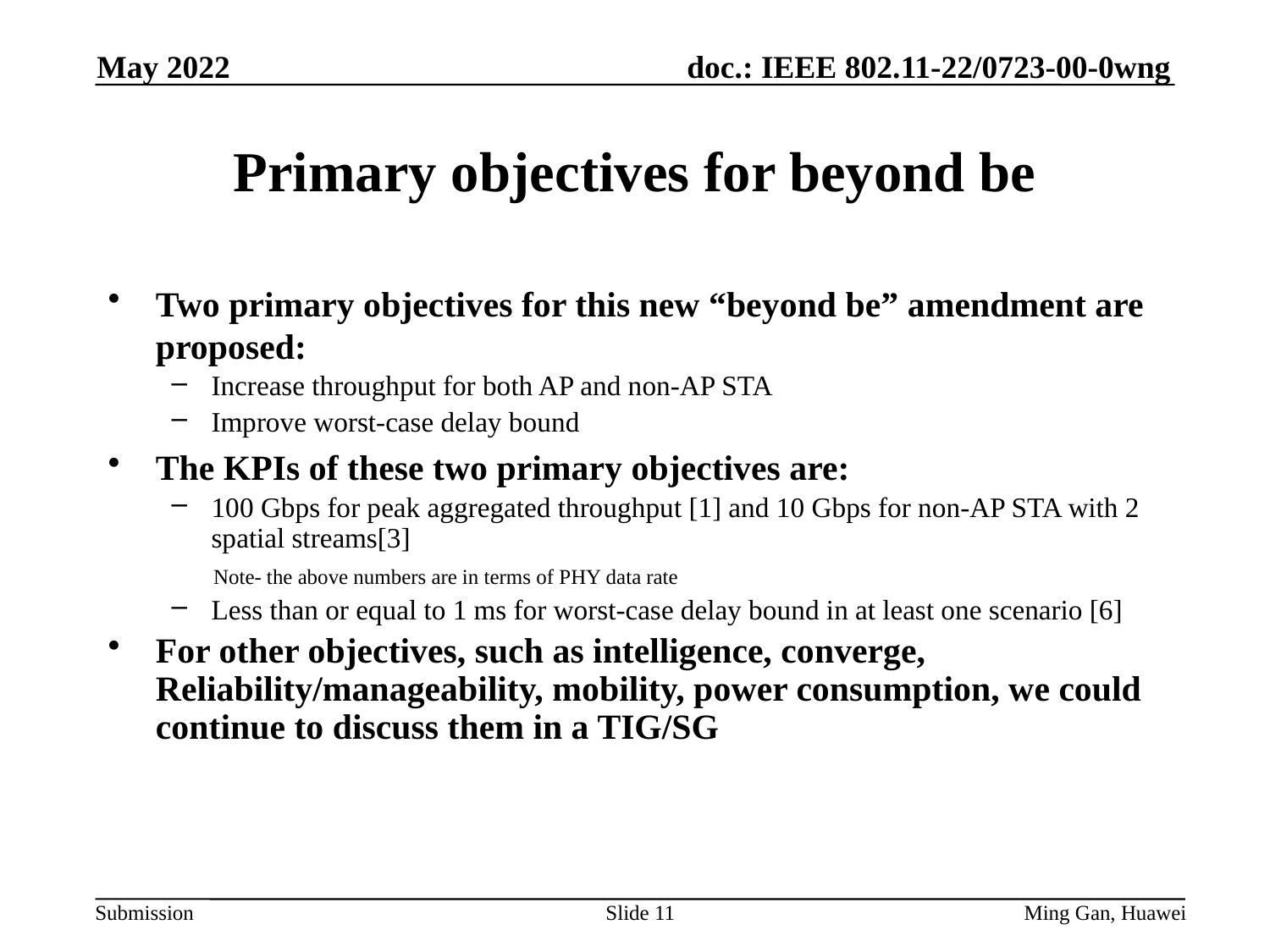

May 2022
# Primary objectives for beyond be
Two primary objectives for this new “beyond be” amendment are proposed:
Increase throughput for both AP and non-AP STA
Improve worst-case delay bound
The KPIs of these two primary objectives are:
100 Gbps for peak aggregated throughput [1] and 10 Gbps for non-AP STA with 2 spatial streams[3]
      Note- the above numbers are in terms of PHY data rate
Less than or equal to 1 ms for worst-case delay bound in at least one scenario [6]
For other objectives, such as intelligence, converge, Reliability/manageability, mobility, power consumption, we could continue to discuss them in a TIG/SG

Slide 11
Ming Gan, Huawei